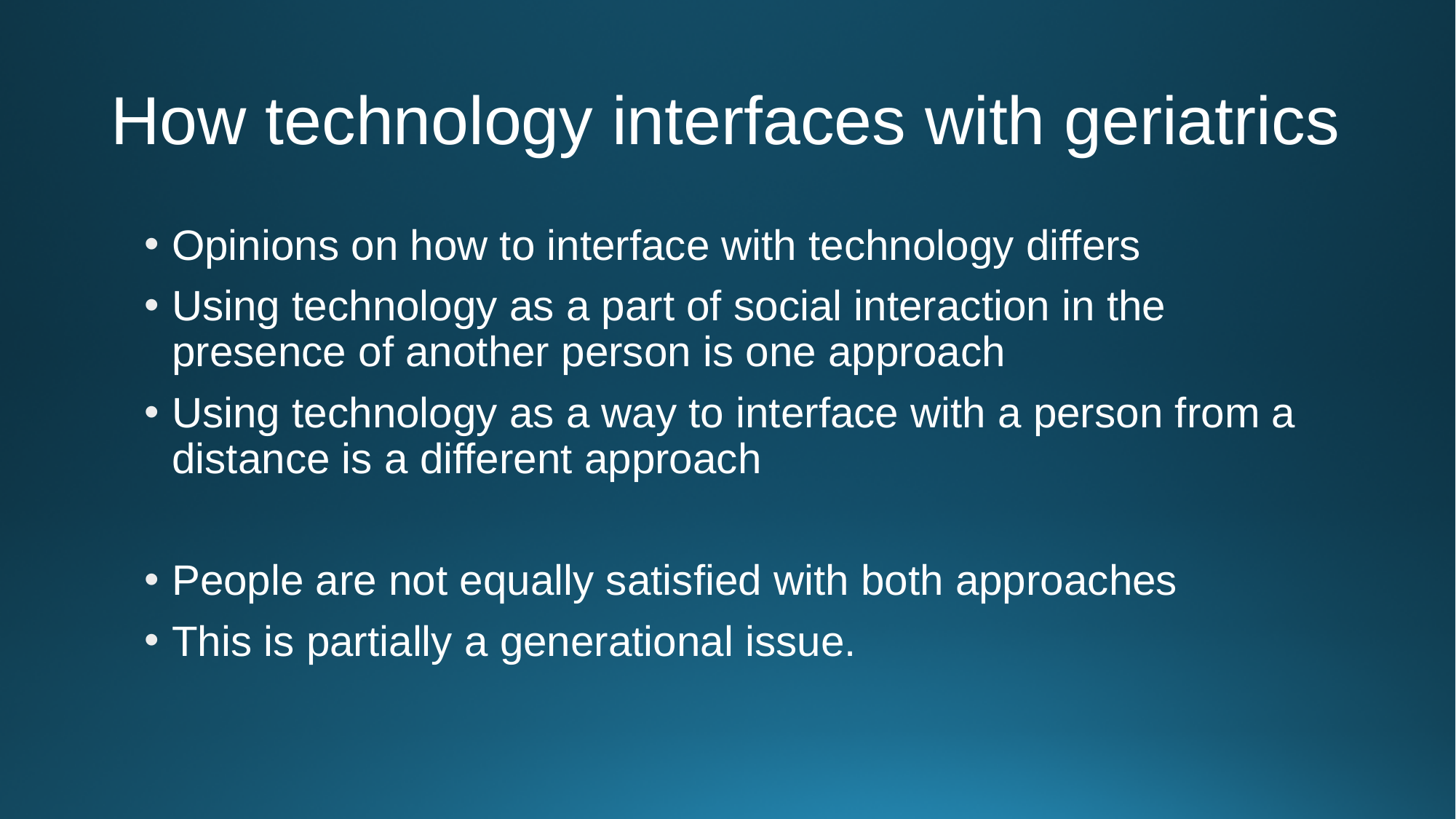

# How technology interfaces with geriatrics
Opinions on how to interface with technology differs
Using technology as a part of social interaction in the presence of another person is one approach
Using technology as a way to interface with a person from a distance is a different approach

People are not equally satisfied with both approaches
This is partially a generational issue.